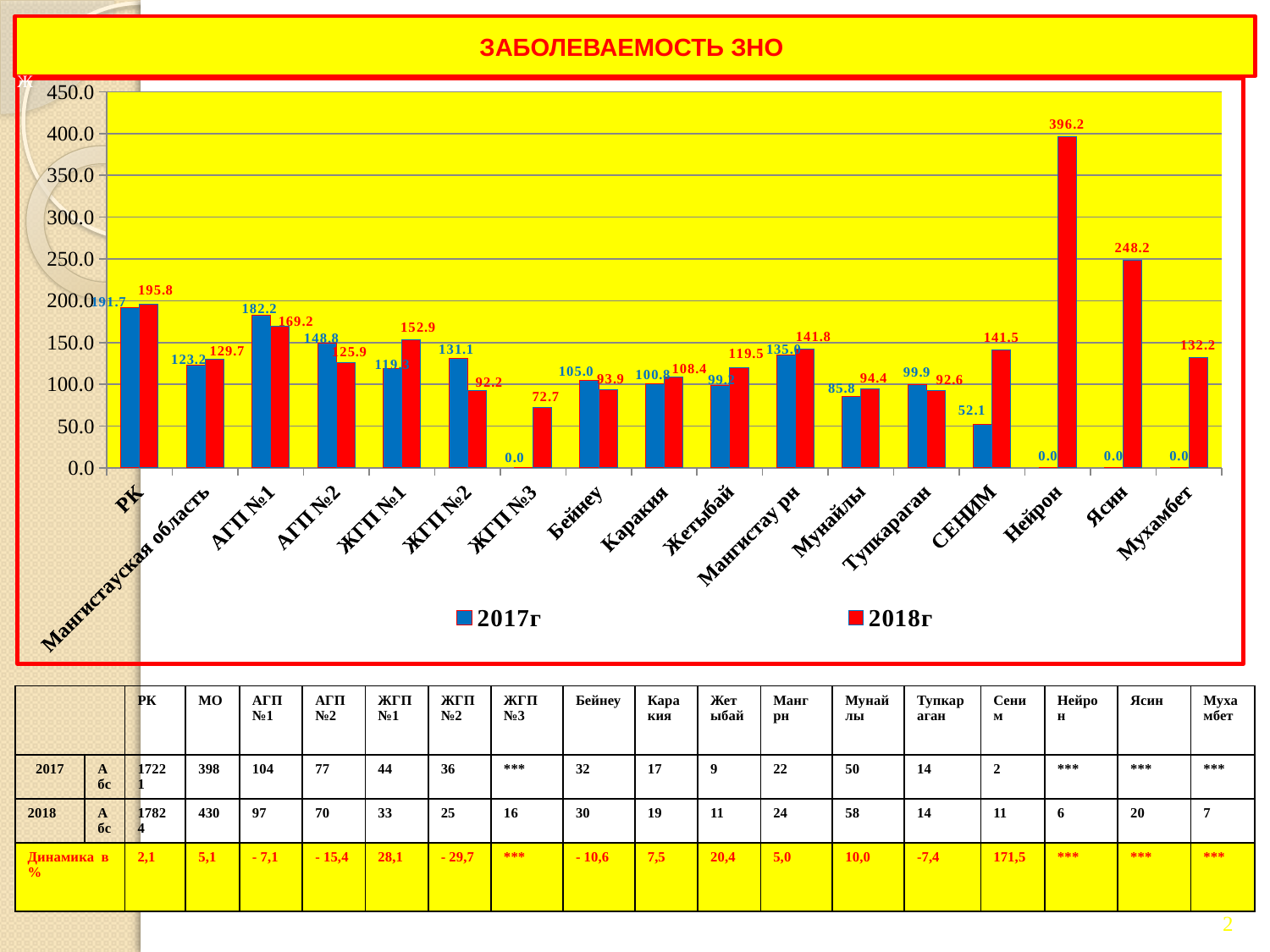

# ЗАБОЛЕВАЕМОСТЬ ЗНО

### Chart

| Category | 2017г | 2018г |
|---|---|---|
| РК | 191.7 | 195.8 |
| Мангистауская область | 123.2 | 129.7 |
| АГП №1 | 182.2 | 169.2 |
| АГП №2 | 148.8 | 125.9 |
| ЖГП №1 | 119.3 | 152.9 |
| ЖГП №2 | 131.1 | 92.2 |
| ЖГП №3 | 0.0 | 72.7 |
| Бейнеу | 105.0 | 93.9 |
| Каракия | 100.8 | 108.4 |
| Жетыбай | 99.2 | 119.5 |
| Мангистау рн | 135.0 | 141.8 |
| Мунайлы | 85.8 | 94.4 |
| Тупкараган | 99.9 | 92.6 |
| СЕНИМ | 52.1 | 141.5 |
| Нейрон | 0.0 | 396.2 |
| Ясин | 0.0 | 248.2 |
| Мухамбет | 0.0 | 132.2 |
|  |  | РК | МО | АГП №1 | АГП №2 | ЖГП №1 | ЖГП №2 | ЖГП №3 | Бейнеу | Каракия | Жетыбай | Манг рн | Мунайлы | Тупкараган | Сеним | Нейрон | Ясин | Мухамбет |
| --- | --- | --- | --- | --- | --- | --- | --- | --- | --- | --- | --- | --- | --- | --- | --- | --- | --- | --- |
| 2017 | Абс | 17221 | 398 | 104 | 77 | 44 | 36 | \*\*\* | 32 | 17 | 9 | 22 | 50 | 14 | 2 | \*\*\* | \*\*\* | \*\*\* |
| 2018 | Абс | 17824 | 430 | 97 | 70 | 33 | 25 | 16 | 30 | 19 | 11 | 24 | 58 | 14 | 11 | 6 | 20 | 7 |
| Динамика в % |  | 2,1 | 5,1 | - 7,1 | - 15,4 | 28,1 | - 29,7 | \*\*\* | - 10,6 | 7,5 | 20,4 | 5,0 | 10,0 | -7,4 | 171,5 | \*\*\* | \*\*\* | \*\*\* |

2